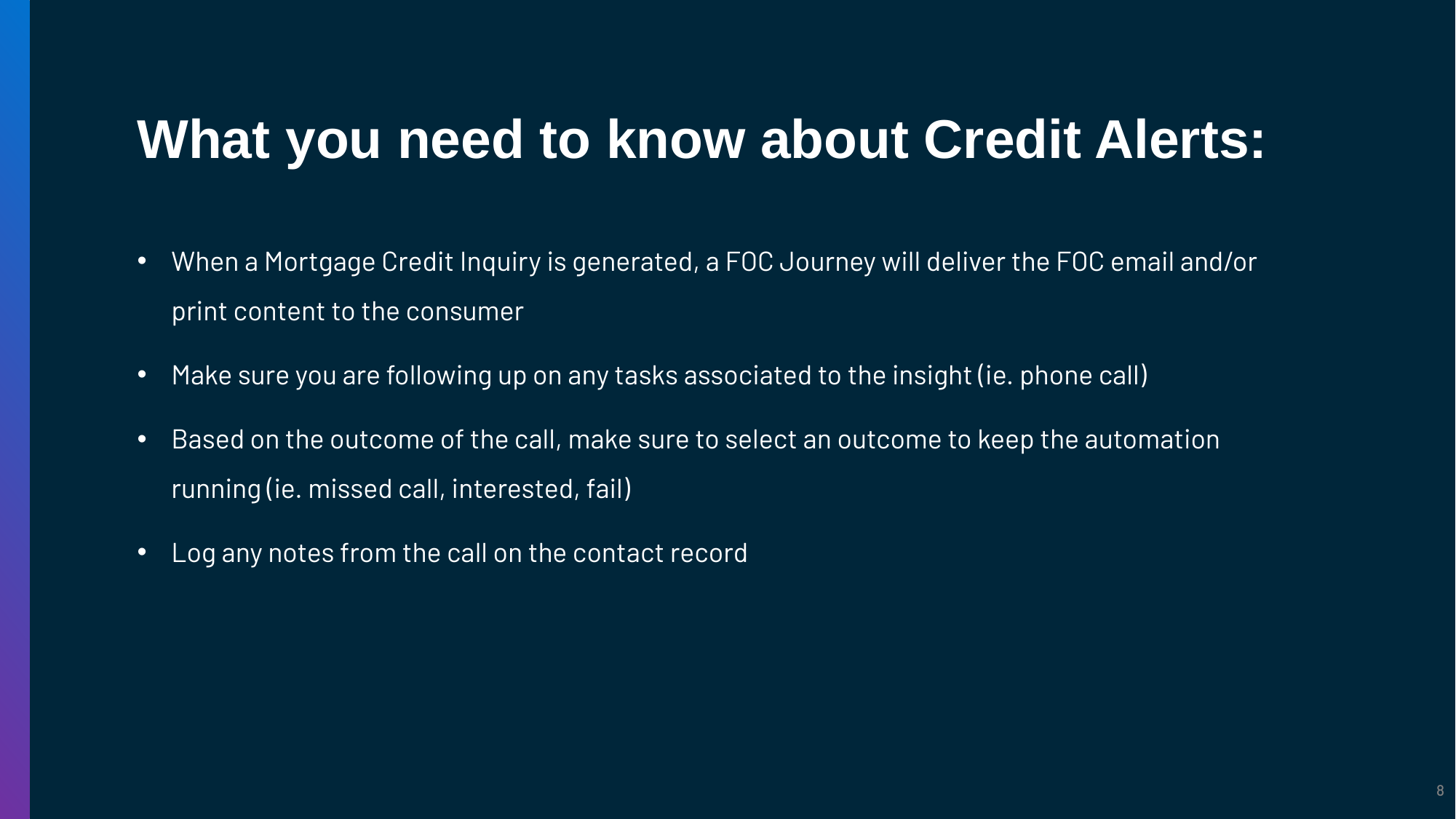

What you need to know about Credit Alerts:
When a Mortgage Credit Inquiry is generated, a FOC Journey will deliver the FOC email and/or print content to the consumer
Make sure you are following up on any tasks associated to the insight (ie. phone call)
Based on the outcome of the call, make sure to select an outcome to keep the automation running (ie. missed call, interested, fail)
Log any notes from the call on the contact record